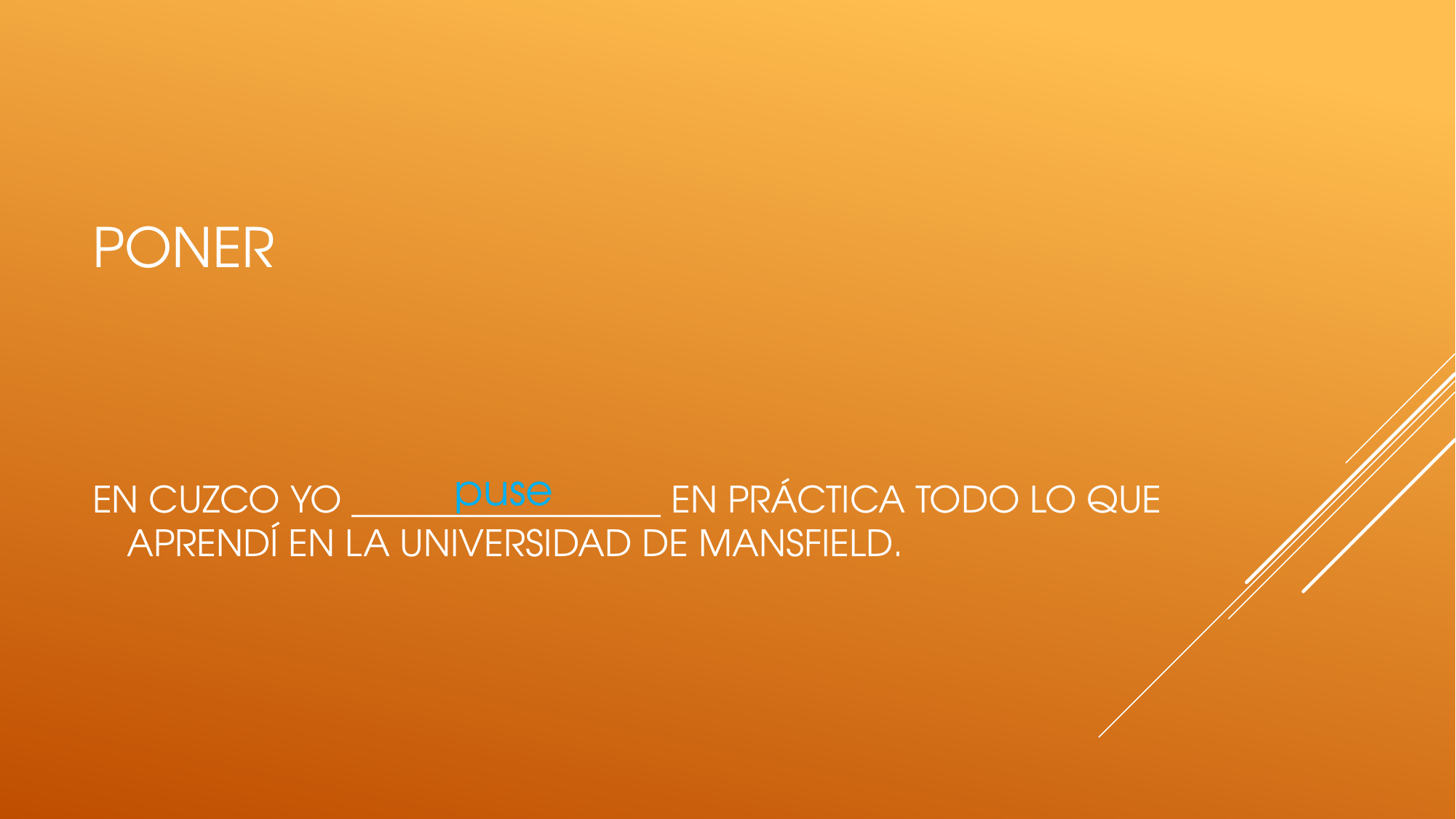

# poner
puse
En cuzco yo _________________ en práctica todo lo que aprendí en la universidad de Mansfield.